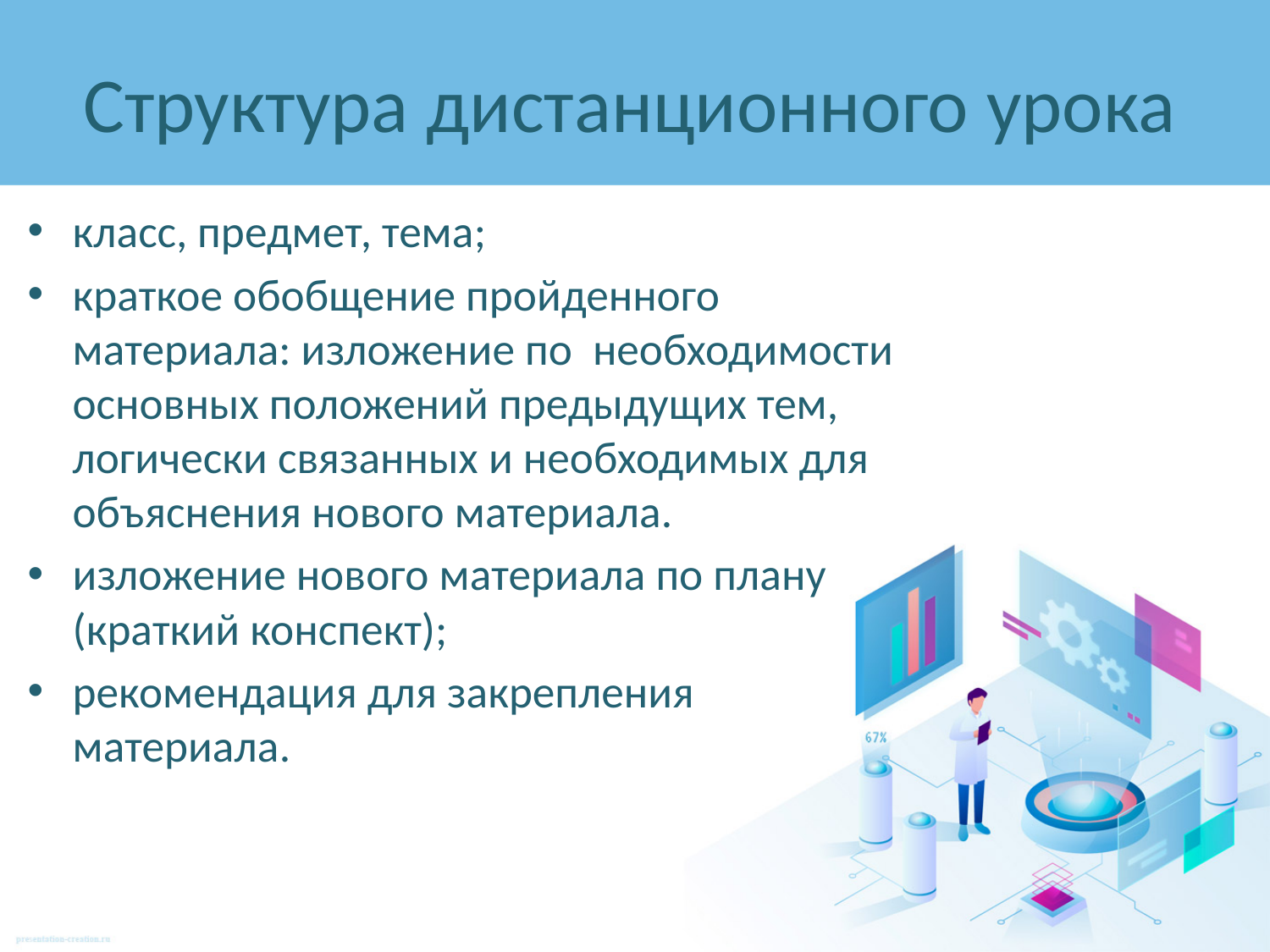

# Структура дистанционного урока
класс, предмет, тема;
краткое обобщение пройденного материала: изложение по  необходимости основных положений предыдущих тем, логически связанных и необходимых для объяснения нового материала.
изложение нового материала по плану (краткий конспект);
рекомендация для закрепления материала.